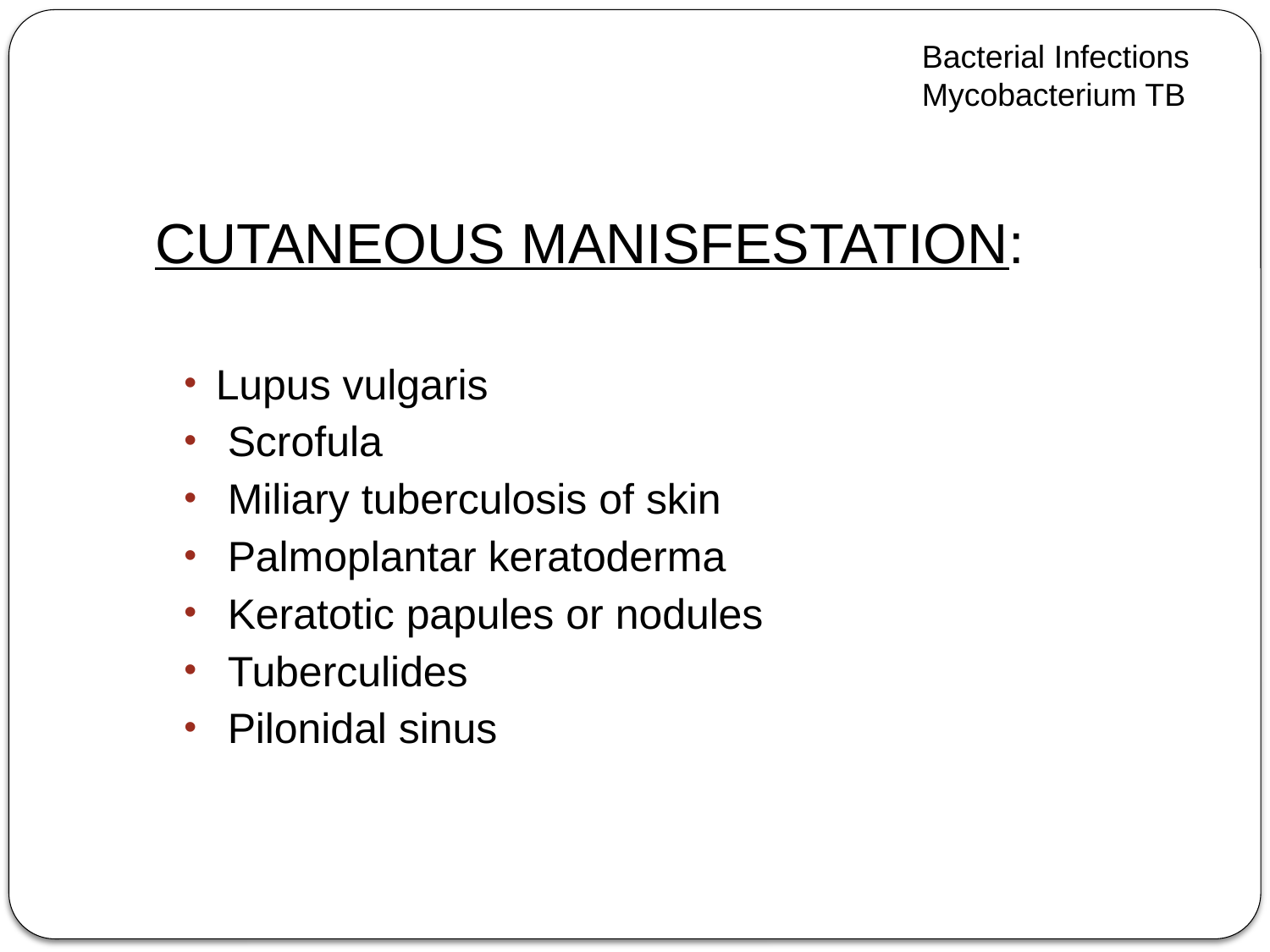

Bacterial Infections
Mycobacterium TB
 CUTANEOUS MANISFESTATION:

Lupus vulgaris
 Scrofula
 Miliary tuberculosis of skin
 Palmoplantar keratoderma
 Keratotic papules or nodules
 Tuberculides
 Pilonidal sinus